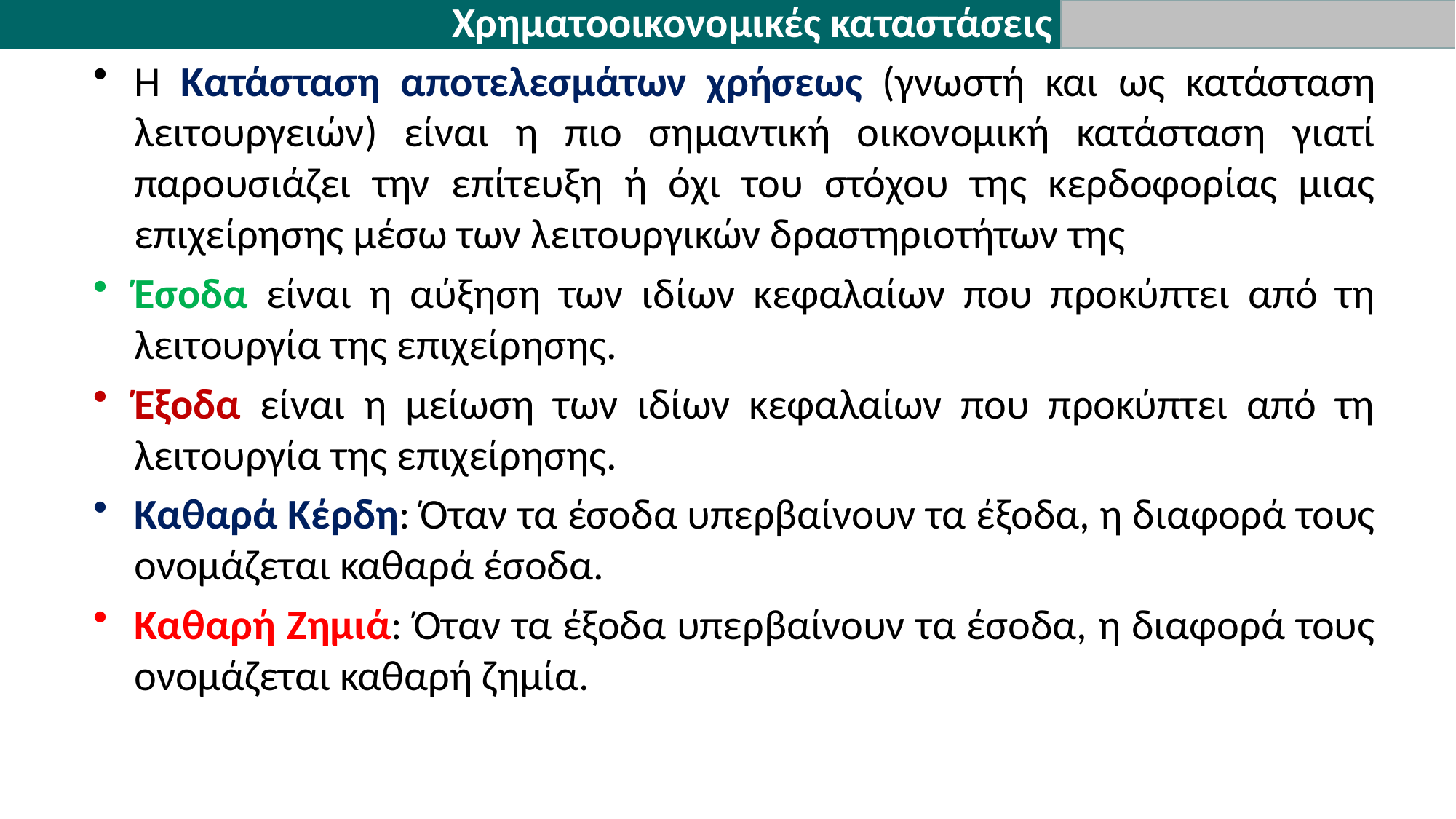

Χρηματοοικονομικές καταστάσεις

Η Κατάσταση αποτελεσμάτων χρήσεως (γνωστή και ως κατάσταση λειτουργειών) είναι η πιο σημαντική οικονομική κατάσταση γιατί παρουσιάζει την επίτευξη ή όχι του στόχου της κερδοφορίας μιας επιχείρησης μέσω των λειτουργικών δραστηριοτήτων της
Έσοδα είναι η αύξηση των ιδίων κεφαλαίων που προκύπτει από τη λειτουργία της επιχείρησης.
Έξοδα είναι η μείωση των ιδίων κεφαλαίων που προκύπτει από τη λειτουργία της επιχείρησης.
Καθαρά Κέρδη: Όταν τα έσοδα υπερβαίνουν τα έξοδα, η διαφορά τους ονομάζεται καθαρά έσοδα.
Καθαρή Ζημιά: Όταν τα έξοδα υπερβαίνουν τα έσοδα, η διαφορά τους ονομάζεται καθαρή ζημία.